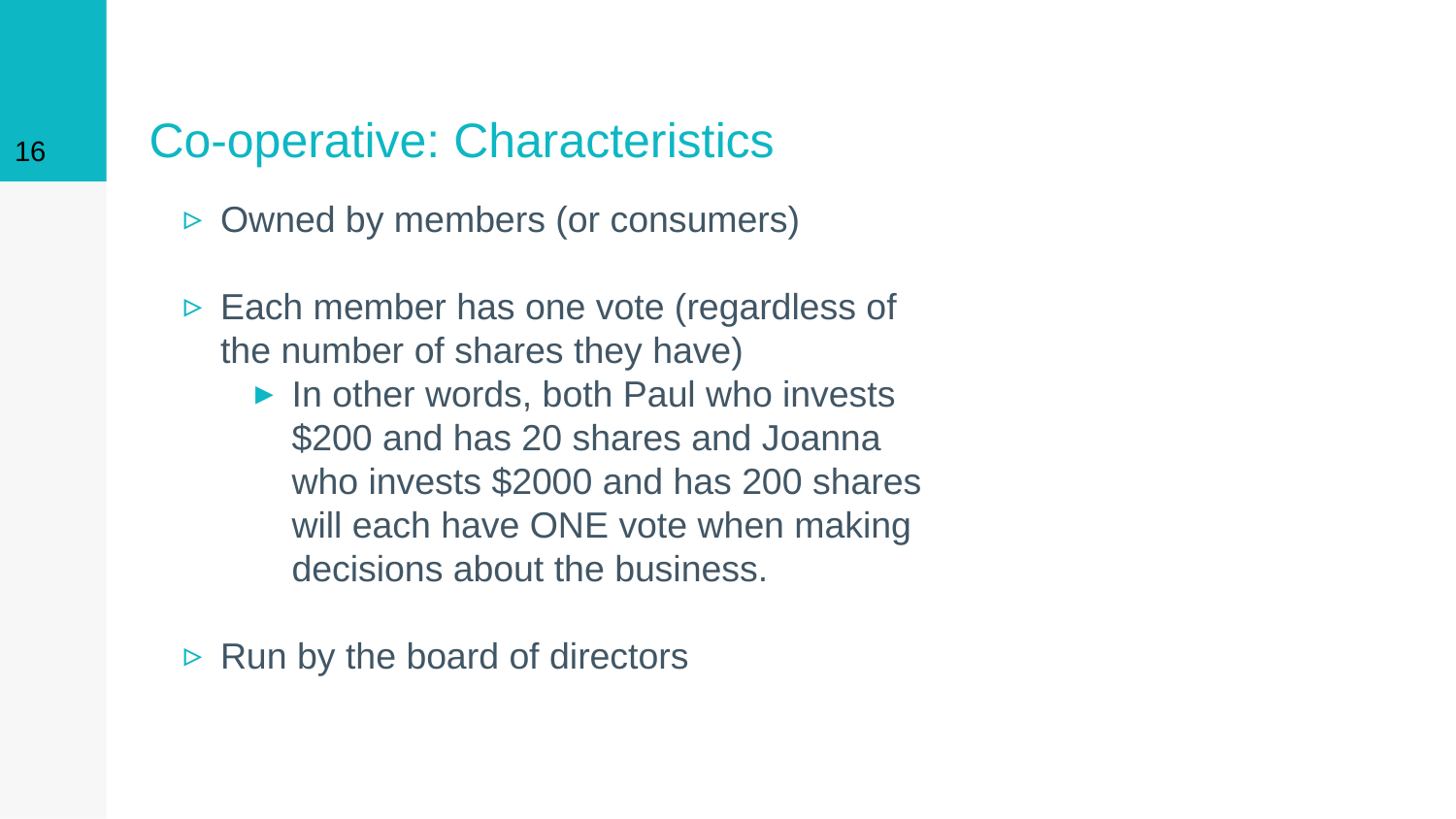

16
# Co-operative: Characteristics
Owned by members (or consumers)

Each member has one vote (regardless of the number of shares they have)
In other words, both Paul who invests $200 and has 20 shares and Joanna who invests $2000 and has 200 shares will each have ONE vote when making decisions about the business.

Run by the board of directors